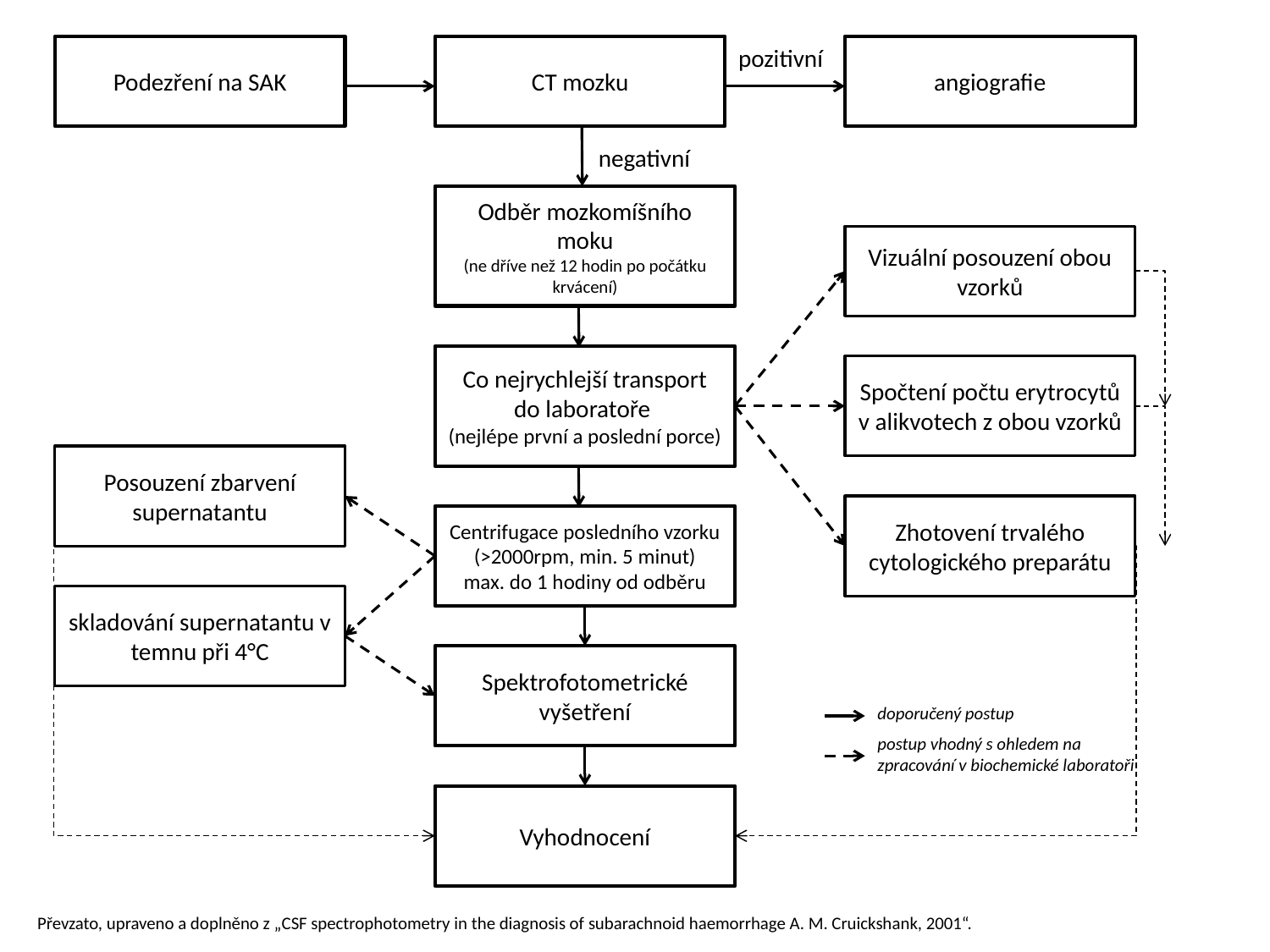

Podezření na SAK
CT mozku
pozitivní
angiografie
negativní
Odběr mozkomíšního moku
(ne dříve než 12 hodin po počátku krvácení)
Vizuální posouzení obou vzorků
Co nejrychlejší transport do laboratoře
(nejlépe první a poslední porce)
Spočtení počtu erytrocytů v alikvotech z obou vzorků
Posouzení zbarvení supernatantu
Zhotovení trvalého cytologického preparátu
Centrifugace posledního vzorku
(>2000rpm, min. 5 minut)
max. do 1 hodiny od odběru
skladování supernatantu v temnu při 4°C
Spektrofotometrické vyšetření
doporučený postup
postup vhodný s ohledem na zpracování v biochemické laboratoři
Vyhodnocení
Převzato, upraveno a doplněno z „CSF spectrophotometry in the diagnosis of subarachnoid haemorrhage A. M. Cruickshank, 2001“.